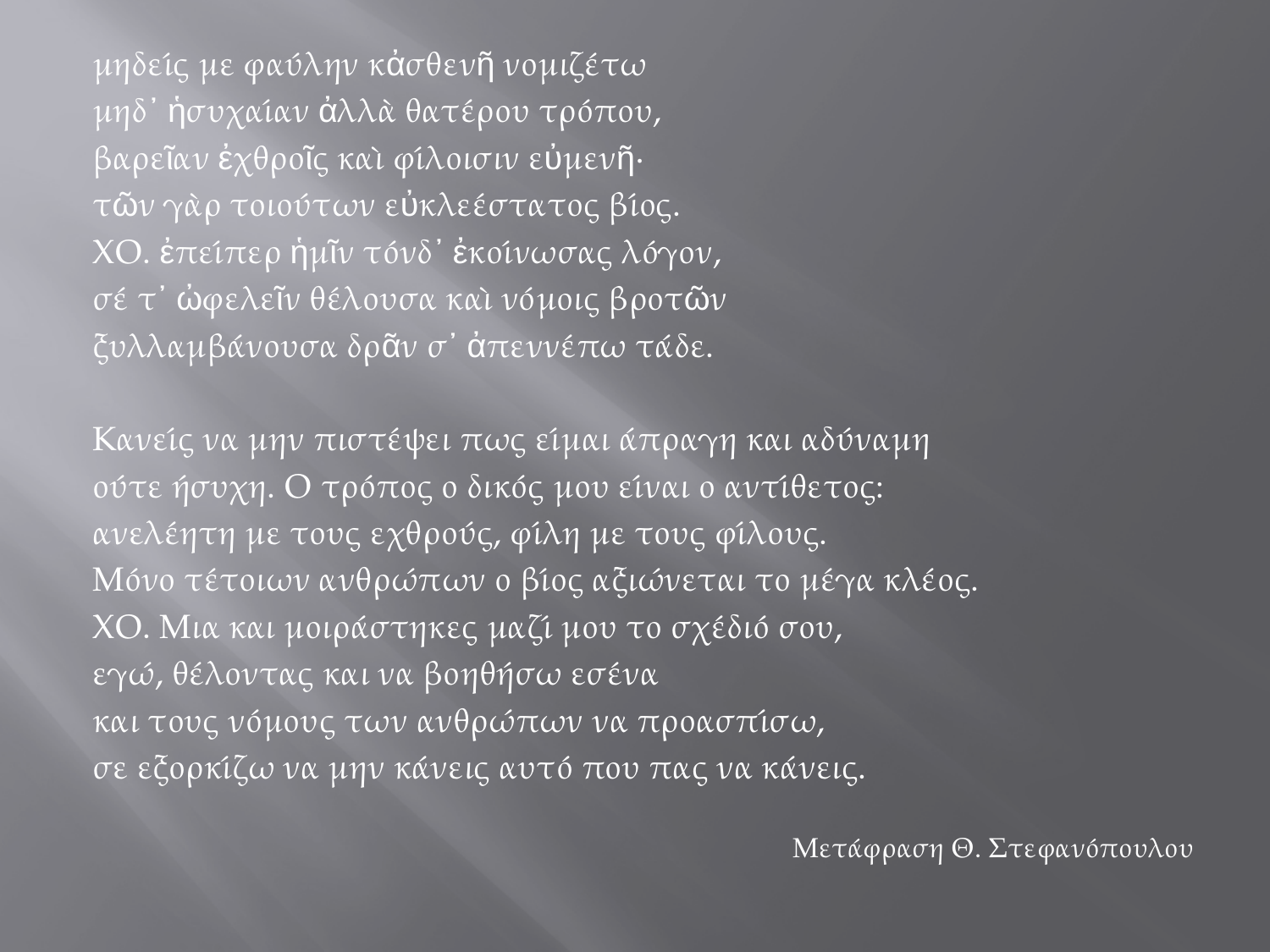

μηδείς με φαύλην κἀσθενῆ νομιζέτω
μηδ᾽ ἡσυχαίαν ἀλλὰ θατέρου τρόπου,
βαρεῖαν ἐχθροῖς καὶ φίλοισιν εὐμενῆ·
τῶν γὰρ τοιούτων εὐκλεέστατος βίος.
ΧΟ. ἐπείπερ ἡμῖν τόνδ᾽ ἐκοίνωσας λόγον,
σέ τ᾽ ὠφελεῖν θέλουσα καὶ νόμοις βροτῶν
ξυλλαμβάνουσα δρᾶν σ᾽ ἀπεννέπω τάδε.

Κανείς να μην πιστέψει πως είμαι άπραγη και αδύναμη
ούτε ήσυχη. Ο τρόπος ο δικός μου είναι ο αντίθετος:
ανελέητη με τους εχθρούς, φίλη με τους φίλους.
Μόνο τέτοιων ανθρώπων ο βίος αξιώνεται το μέγα κλέος.
ΧΟ. Μια και μοιράστηκες μαζί μου το σχέδιό σου,
εγώ, θέλοντας και να βοηθήσω εσένα
και τους νόμους των ανθρώπων να προασπίσω,
σε εξορκίζω να μην κάνεις αυτό που πας να κάνεις.

Μετάφραση Θ. Στεφανόπουλου
#